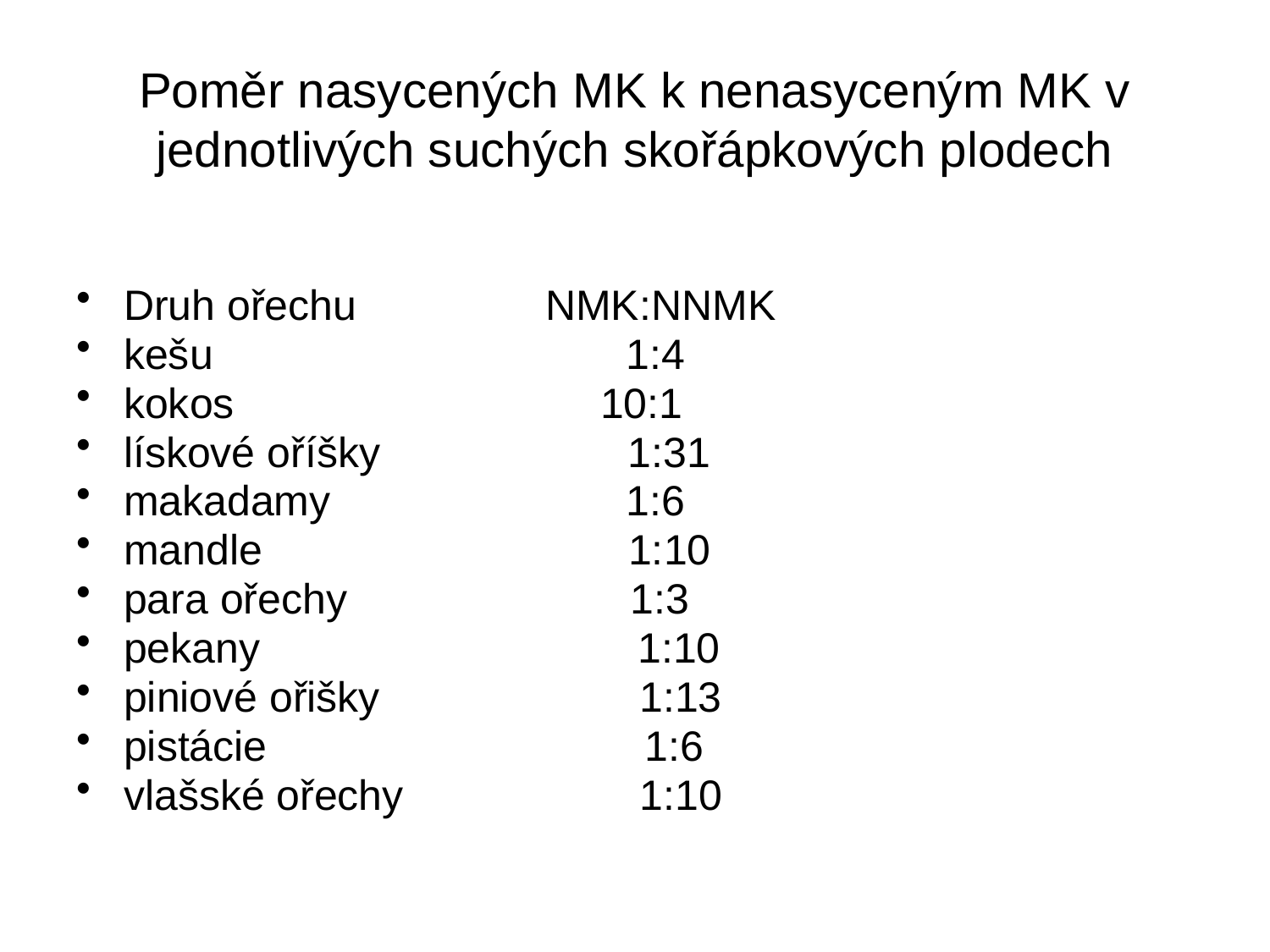

# Poměr nasycených MK k nenasyceným MK v jednotlivých suchých skořápkových plodech

Druh ořechu                NMK:NNMK
kešu                                   1:4
kokos                               10:1
lískové oříšky                     1:31
makadamy                         1:6
mandle                               1:10
para ořechy                        1:3
pekany                                1:10
piniové ořišky                      1:13
pistácie                                1:6
vlašské ořechy                    1:10